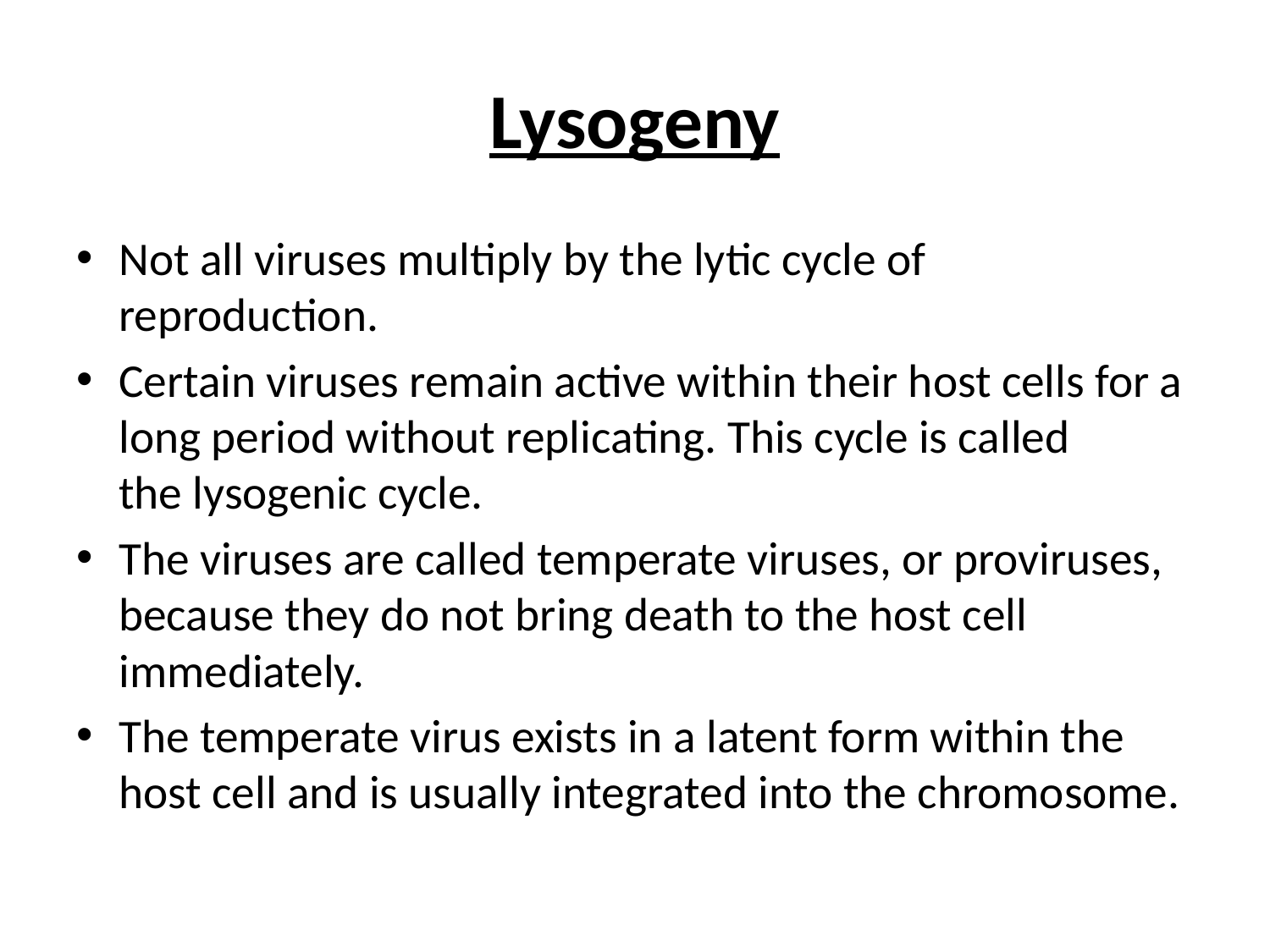

# Lysogeny
Not all viruses multiply by the lytic cycle of reproduction.
Certain viruses remain active within their host cells for a long period without replicating. This cycle is called the lysogenic cycle.
The viruses are called temperate viruses, or proviruses, because they do not bring death to the host cell immediately.
The temperate virus exists in a latent form within the host cell and is usually integrated into the chromosome.